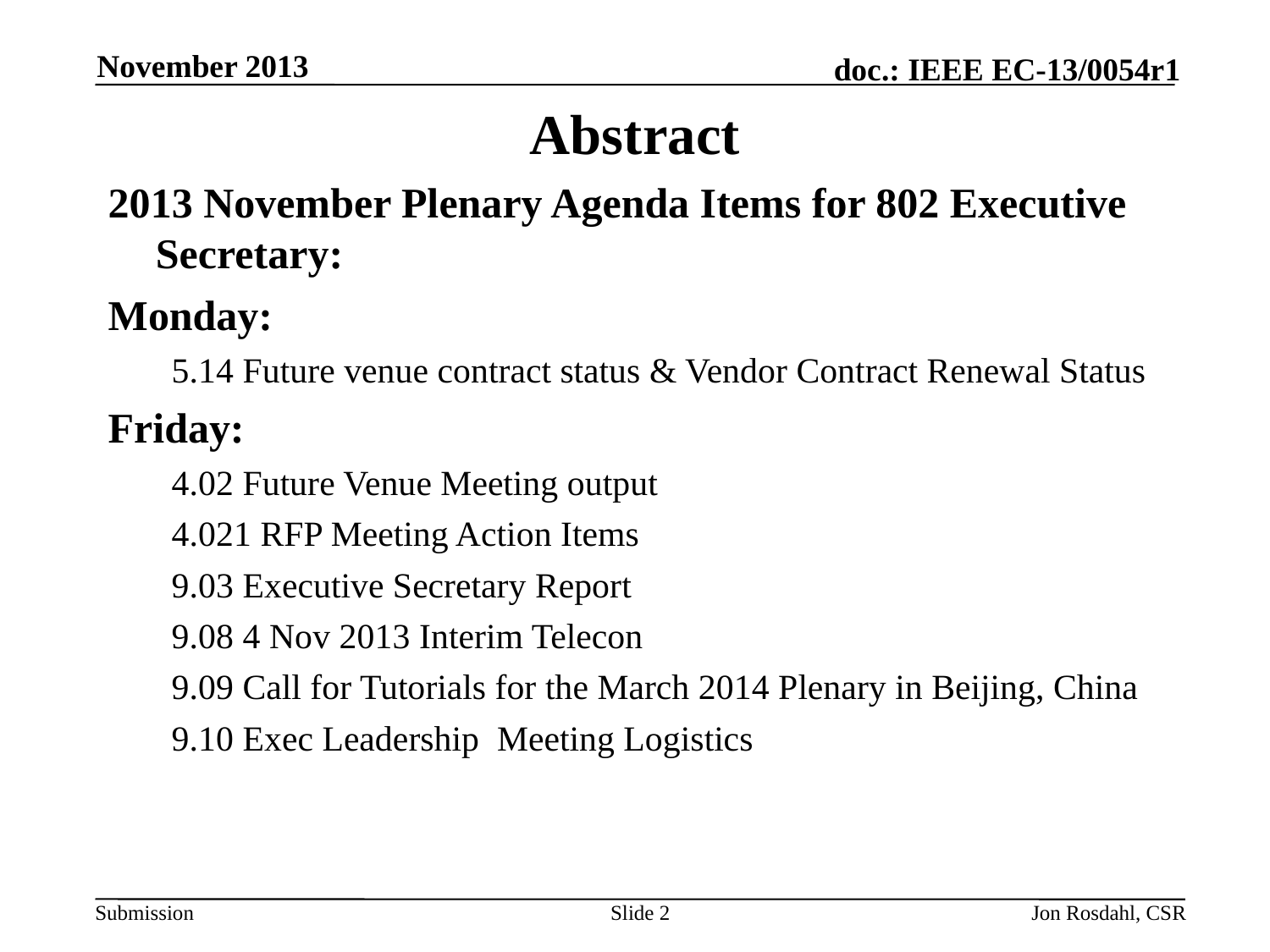

November 2013
# Abstract
2013 November Plenary Agenda Items for 802 Executive Secretary:
Monday:
5.14 Future venue contract status & Vendor Contract Renewal Status
Friday:
4.02 Future Venue Meeting output
4.021 RFP Meeting Action Items
9.03 Executive Secretary Report
9.08 4 Nov 2013 Interim Telecon
9.09 Call for Tutorials for the March 2014 Plenary in Beijing, China
9.10 Exec Leadership  Meeting Logistics

Slide 2
Jon Rosdahl, CSR